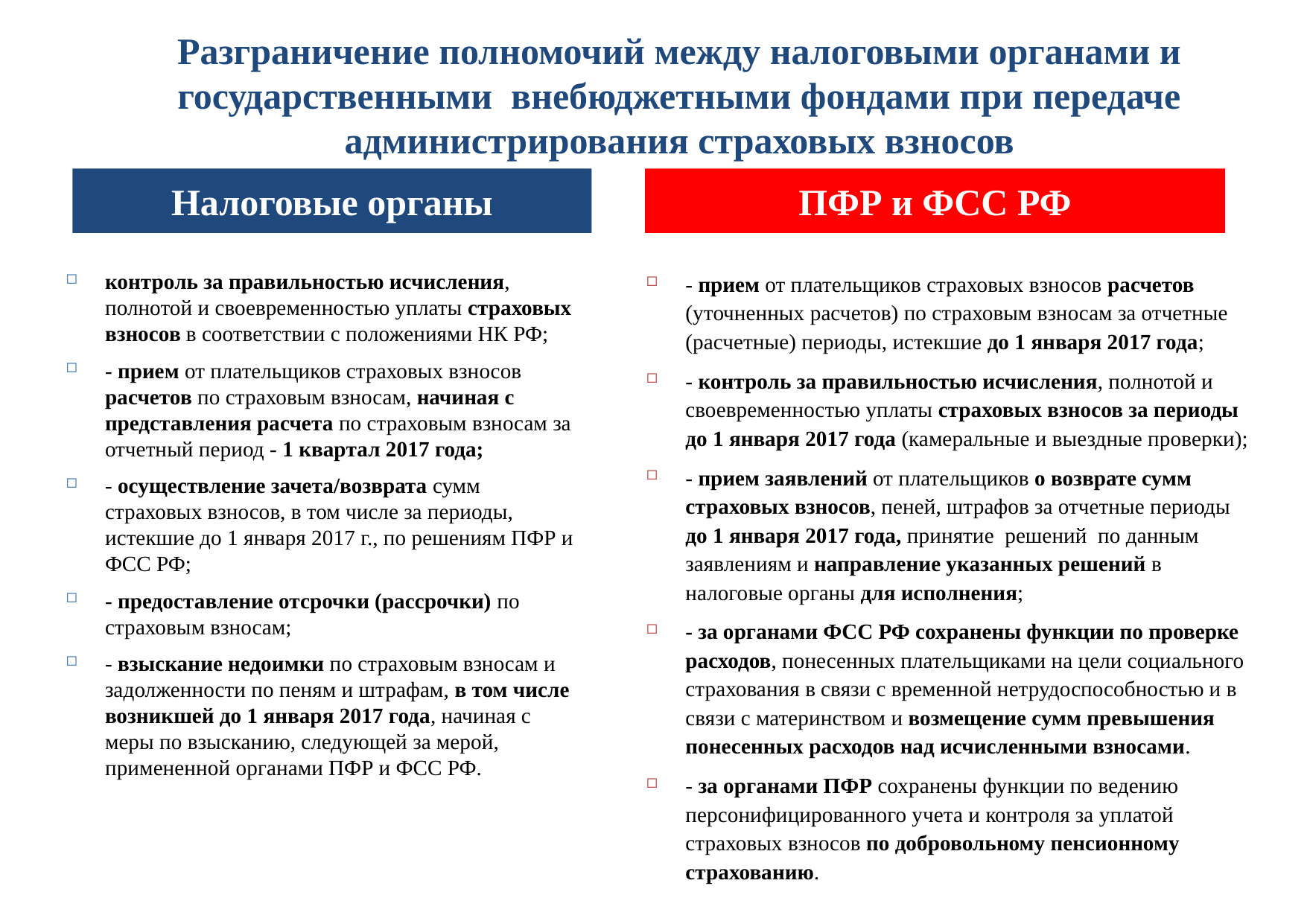

Разграничение полномочий между налоговыми органами и государственными  внебюджетными фондами при передаче администрирования страховых взносов
Налоговые органы
ПФР и ФСС РФ
- прием от плательщиков страховых взносов расчетов (уточненных расчетов) по страховым взносам за отчетные (расчетные) периоды, истекшие до 1 января 2017 года;
- контроль за правильностью исчисления, полнотой и своевременностью уплаты страховых взносов за периоды до 1 января 2017 года (камеральные и выездные проверки);
- прием заявлений от плательщиков о возврате сумм страховых взносов, пеней, штрафов за отчетные периоды до 1 января 2017 года, принятие  решений  по данным заявлениям и направление указанных решений в налоговые органы для исполнения;
- за органами ФСС РФ сохранены функции по проверке расходов, понесенных плательщиками на цели социального страхования в связи с временной нетрудоспособностью и в связи с материнством и возмещение сумм превышения понесенных расходов над исчисленными взносами.
- за органами ПФР сохранены функции по ведению персонифицированного учета и контроля за уплатой страховых взносов по добровольному пенсионному страхованию.

контроль за правильностью исчисления, полнотой и своевременностью уплаты страховых взносов в соответствии с положениями НК РФ;
- прием от плательщиков страховых взносов расчетов по страховым взносам, начиная с представления расчета по страховым взносам за отчетный период - 1 квартал 2017 года;
- осуществление зачета/возврата сумм страховых взносов, в том числе за периоды, истекшие до 1 января 2017 г., по решениям ПФР и ФСС РФ;
- предоставление отсрочки (рассрочки) по страховым взносам;
- взыскание недоимки по страховым взносам и задолженности по пеням и штрафам, в том числе возникшей до 1 января 2017 года, начиная с меры по взысканию, следующей за мерой, примененной органами ПФР и ФСС РФ.

2